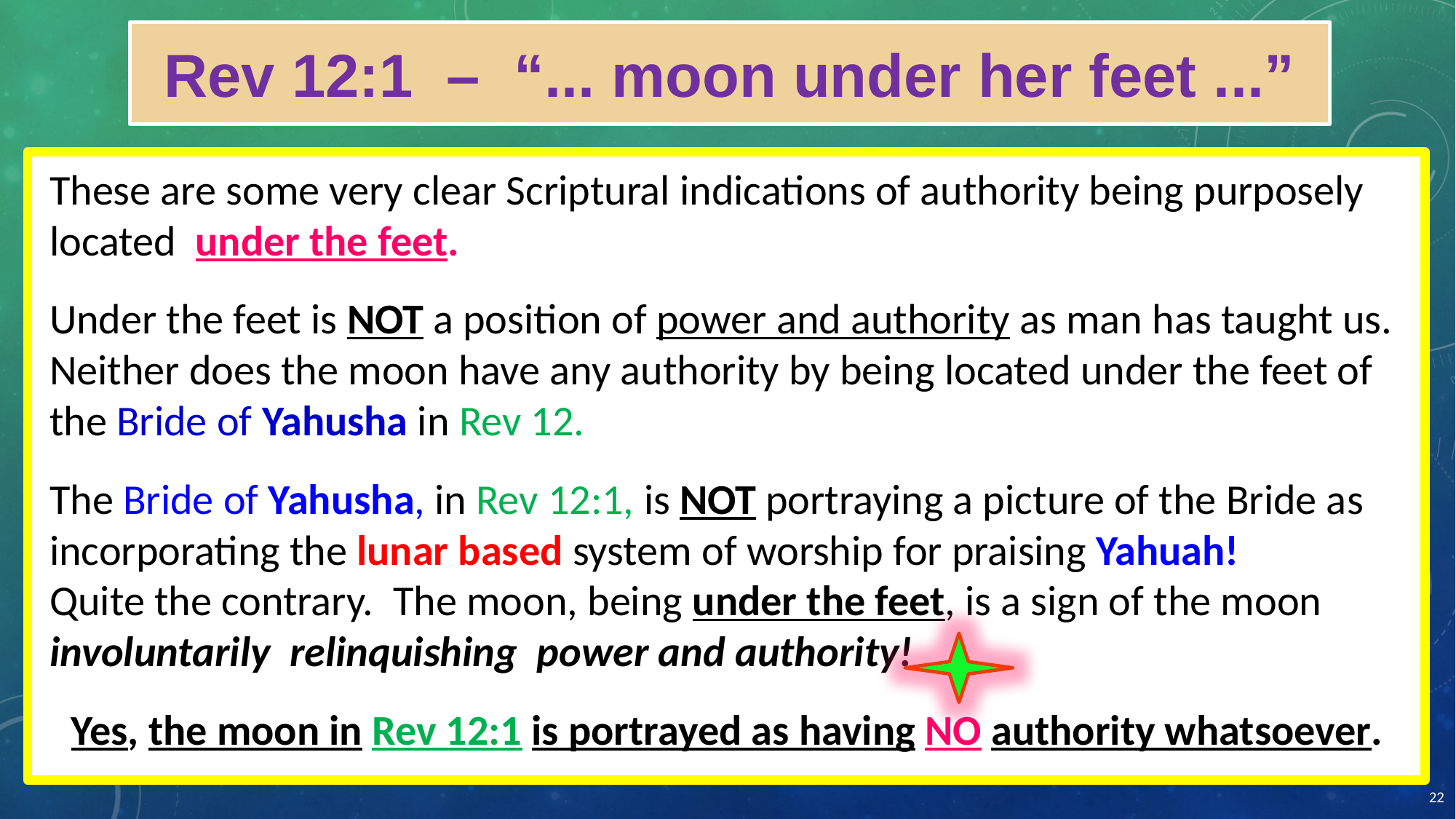

# Rev 12:1  –  “... moon under her feet ...”
These are some very clear Scriptural indications of authority being purposely located  under the feet.
Under the feet is NOT a position of power and authority as man has taught us. Neither does the moon have any authority by being located under the feet of the Bride of Yahusha in Rev 12.
The Bride of Yahusha, in Rev 12:1, is NOT portraying a picture of the Bride as incorporating the lunar based system of worship for praising Yahuah!
Quite the contrary.  The moon, being under the feet, is a sign of the moon involuntarily  relinquishing  power and authority!
Yes, the moon in Rev 12:1 is portrayed as having NO authority whatsoever.

22
22